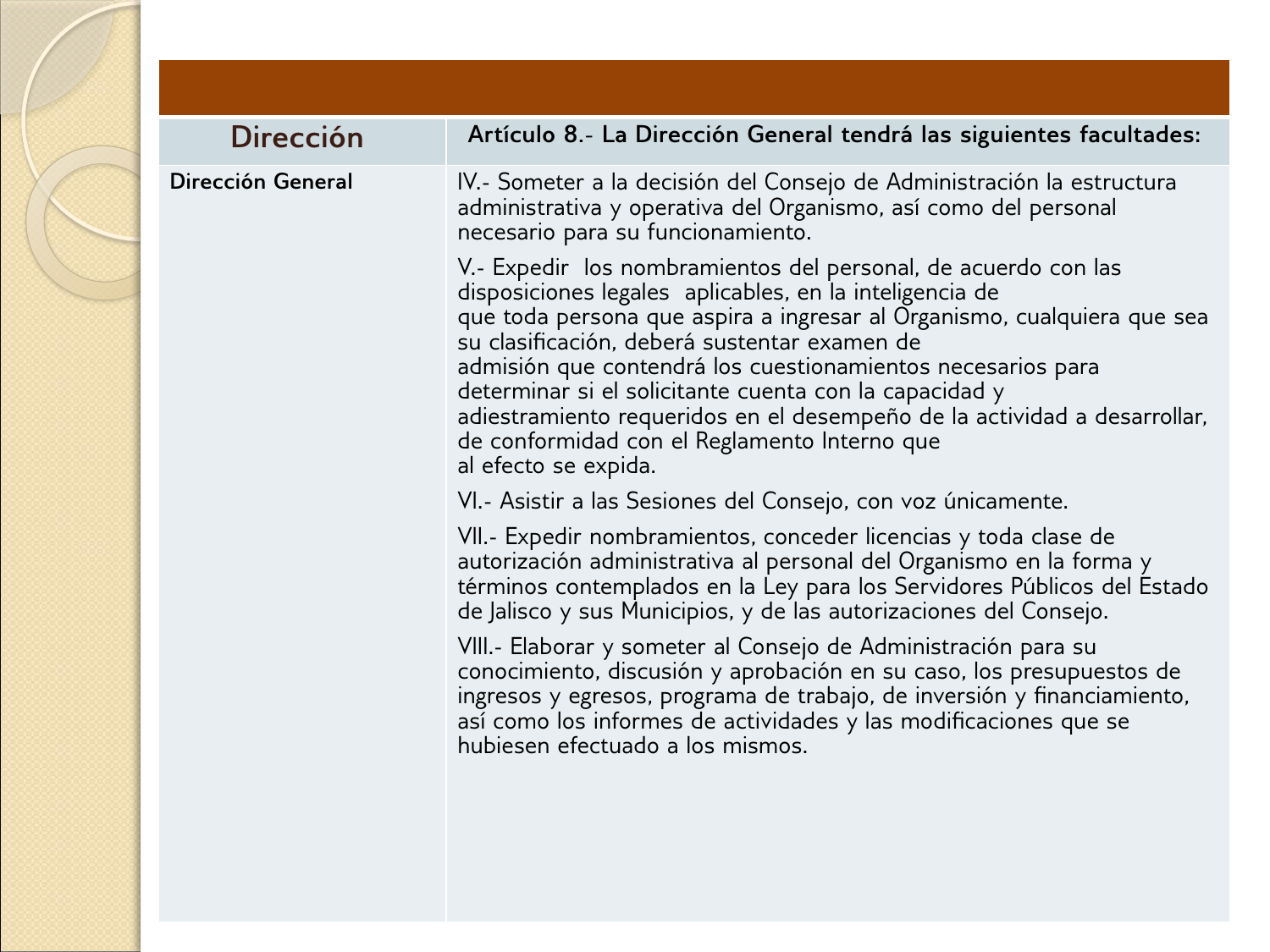

|  |  |
| --- | --- |
| Dirección | Artículo 8.- La Dirección General tendrá las siguientes facultades: |
| Dirección General | IV.- Someter a la decisión del Consejo de Administración la estructura administrativa y operativa del Organismo, así como del personal necesario para su funcionamiento. V.- Expedir los nombramientos del personal, de acuerdo con las disposiciones legales aplicables, en la inteligencia de que toda persona que aspira a ingresar al Organismo, cualquiera que sea su clasificación, deberá sustentar examen de admisión que contendrá los cuestionamientos necesarios para determinar si el solicitante cuenta con la capacidad y adiestramiento requeridos en el desempeño de la actividad a desarrollar, de conformidad con el Reglamento Interno que al efecto se expida. VI.- Asistir a las Sesiones del Consejo, con voz únicamente. VII.- Expedir nombramientos, conceder licencias y toda clase de autorización administrativa al personal del Organismo en la forma y términos contemplados en la Ley para los Servidores Públicos del Estado de Jalisco y sus Municipios, y de las autorizaciones del Consejo. VIII.- Elaborar y someter al Consejo de Administración para su conocimiento, discusión y aprobación en su caso, los presupuestos de ingresos y egresos, programa de trabajo, de inversión y financiamiento, así como los informes de actividades y las modificaciones que se hubiesen efectuado a los mismos. |